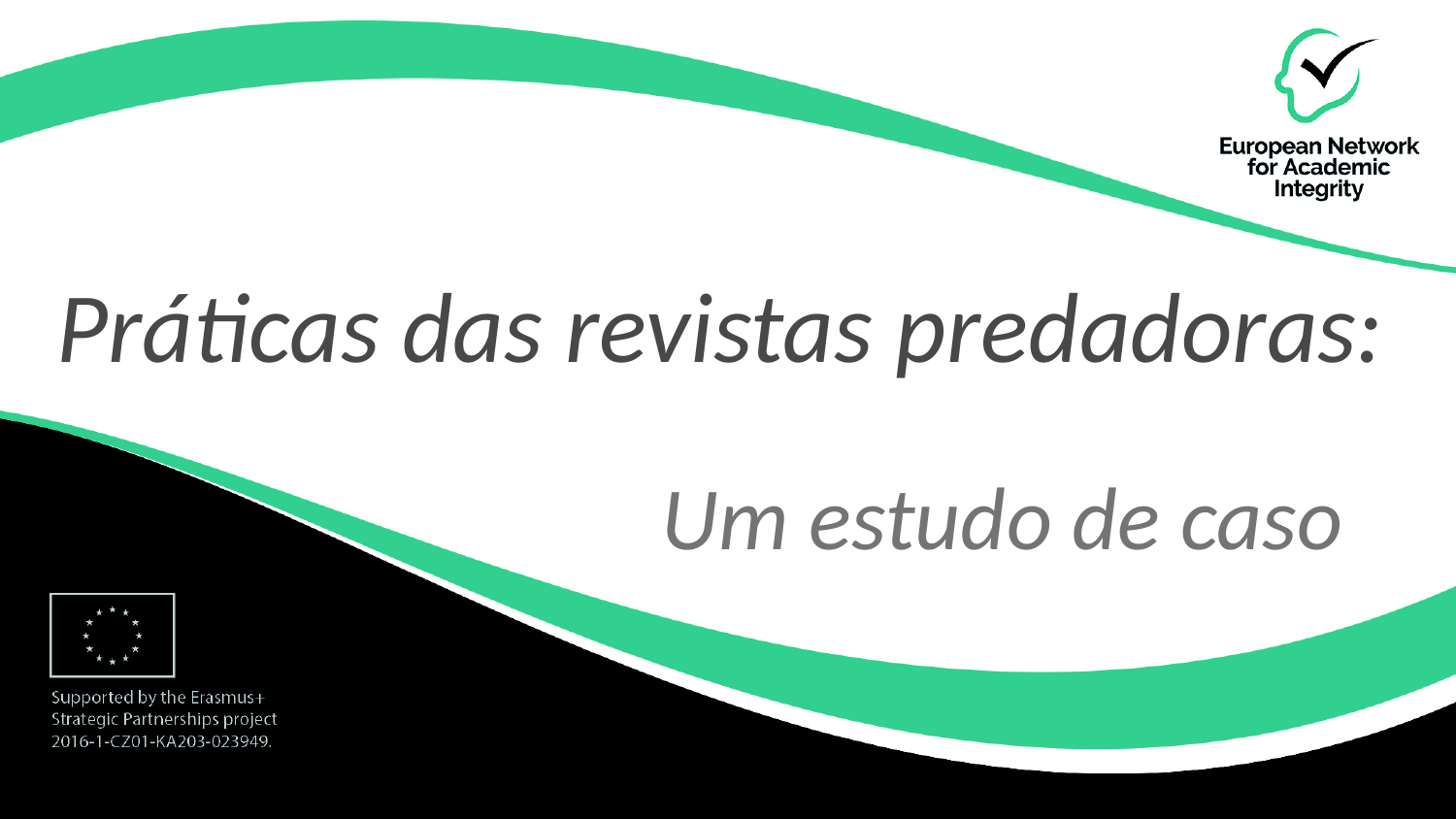

# Práticas das revistas predadoras:
Um estudo de caso